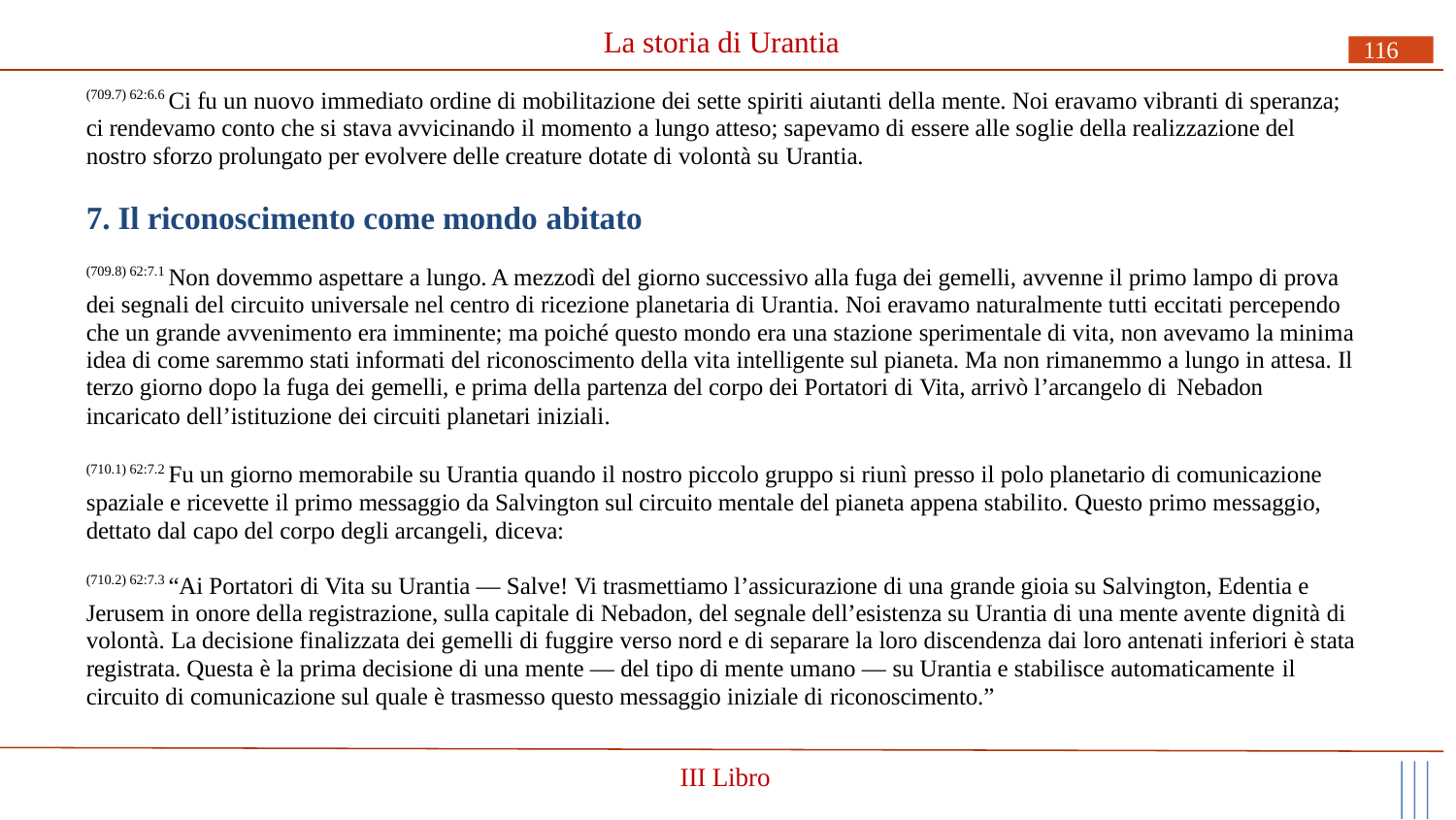

# La storia di Urantia
116

(709.7) 62:6.6 Ci fu un nuovo immediato ordine di mobilitazione dei sette spiriti aiutanti della mente. Noi eravamo vibranti di speranza;  ci rendevamo conto che si stava avvicinando il momento a lungo atteso; sapevamo di essere alle soglie della realizzazione del  nostro sforzo prolungato per evolvere delle creature dotate di volontà su Urantia.

7. Il riconoscimento come mondo abitato
(709.8) 62:7.1 Non dovemmo aspettare a lungo. A mezzodì del giorno successivo alla fuga dei gemelli, avvenne il primo lampo di prova  dei segnali del circuito universale nel centro di ricezione planetaria di Urantia. Noi eravamo naturalmente tutti eccitati percependo  che un grande avvenimento era imminente; ma poiché questo mondo era una stazione sperimentale di vita, non avevamo la minima  idea di come saremmo stati informati del riconoscimento della vita intelligente sul pianeta. Ma non rimanemmo a lungo in attesa. Il  terzo giorno dopo la fuga dei gemelli, e prima della partenza del corpo dei Portatori di Vita, arrivò l’arcangelo di Nebadon
incaricato dell’istituzione dei circuiti planetari iniziali.

(710.1) 62:7.2 Fu un giorno memorabile su Urantia quando il nostro piccolo gruppo si riunì presso il polo planetario di comunicazione  spaziale e ricevette il primo messaggio da Salvington sul circuito mentale del pianeta appena stabilito. Questo primo messaggio,  dettato dal capo del corpo degli arcangeli, diceva:

(710.2) 62:7.3 “Ai Portatori di Vita su Urantia — Salve! Vi trasmettiamo l’assicurazione di una grande gioia su Salvington, Edentia e  Jerusem in onore della registrazione, sulla capitale di Nebadon, del segnale dell’esistenza su Urantia di una mente avente dignità di  volontà. La decisione finalizzata dei gemelli di fuggire verso nord e di separare la loro discendenza dai loro antenati inferiori è stata  registrata. Questa è la prima decisione di una mente — del tipo di mente umano — su Urantia e stabilisce automaticamente il
circuito di comunicazione sul quale è trasmesso questo messaggio iniziale di riconoscimento.”

III Libro